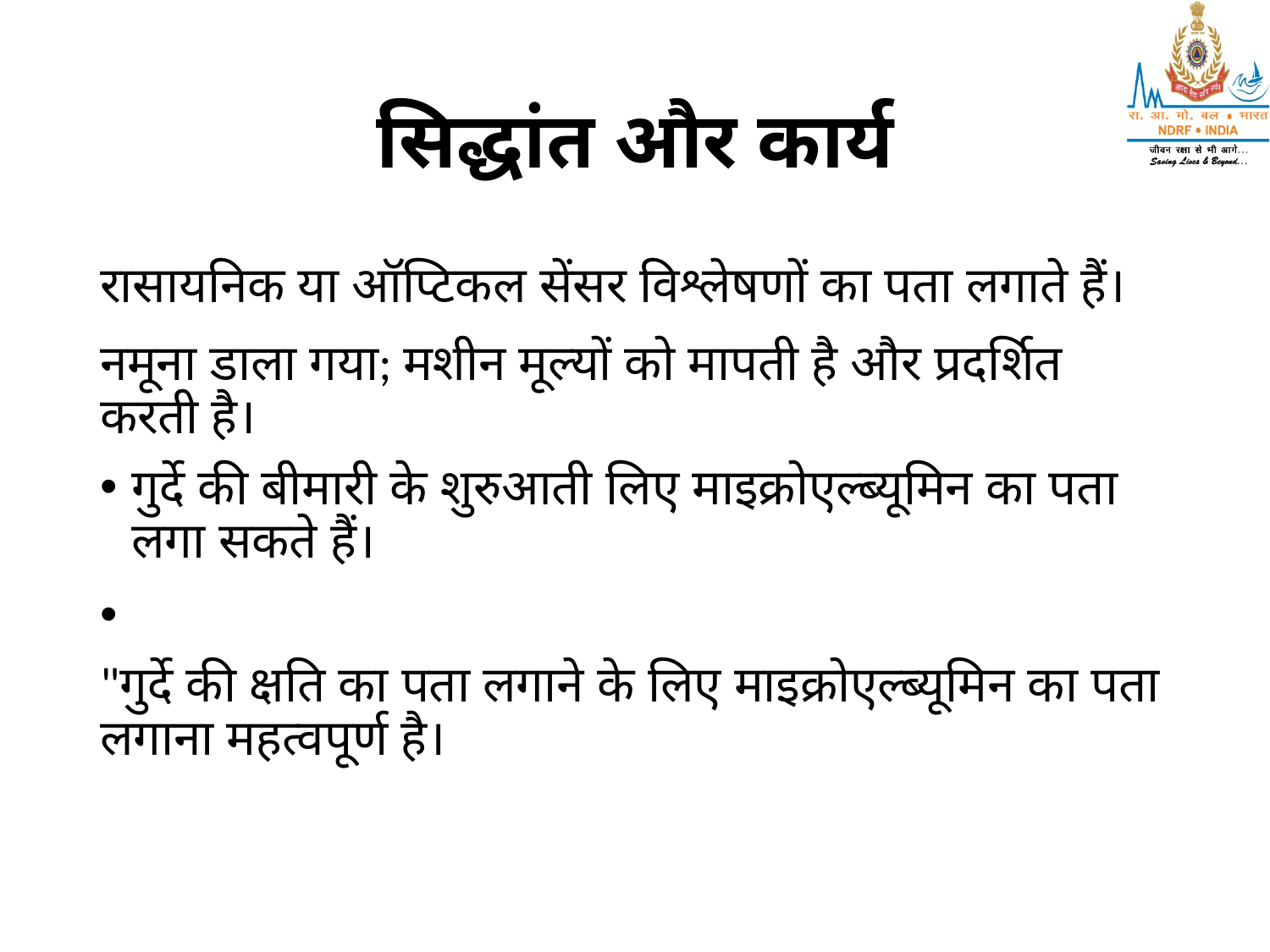

# सिद्धांत और कार्य
रासायनिक या ऑप्टिकल सेंसर विश्लेषणों का पता लगाते हैं।
नमूना डाला गया; मशीन मूल्यों को मापती है और प्रदर्शित करती है।
गुर्दे की बीमारी के शुरुआती लिए माइक्रोएल्ब्यूमिन का पता लगा सकते हैं।

"गुर्दे की क्षति का पता लगाने के लिए माइक्रोएल्ब्यूमिन का पता लगाना महत्वपूर्ण है।